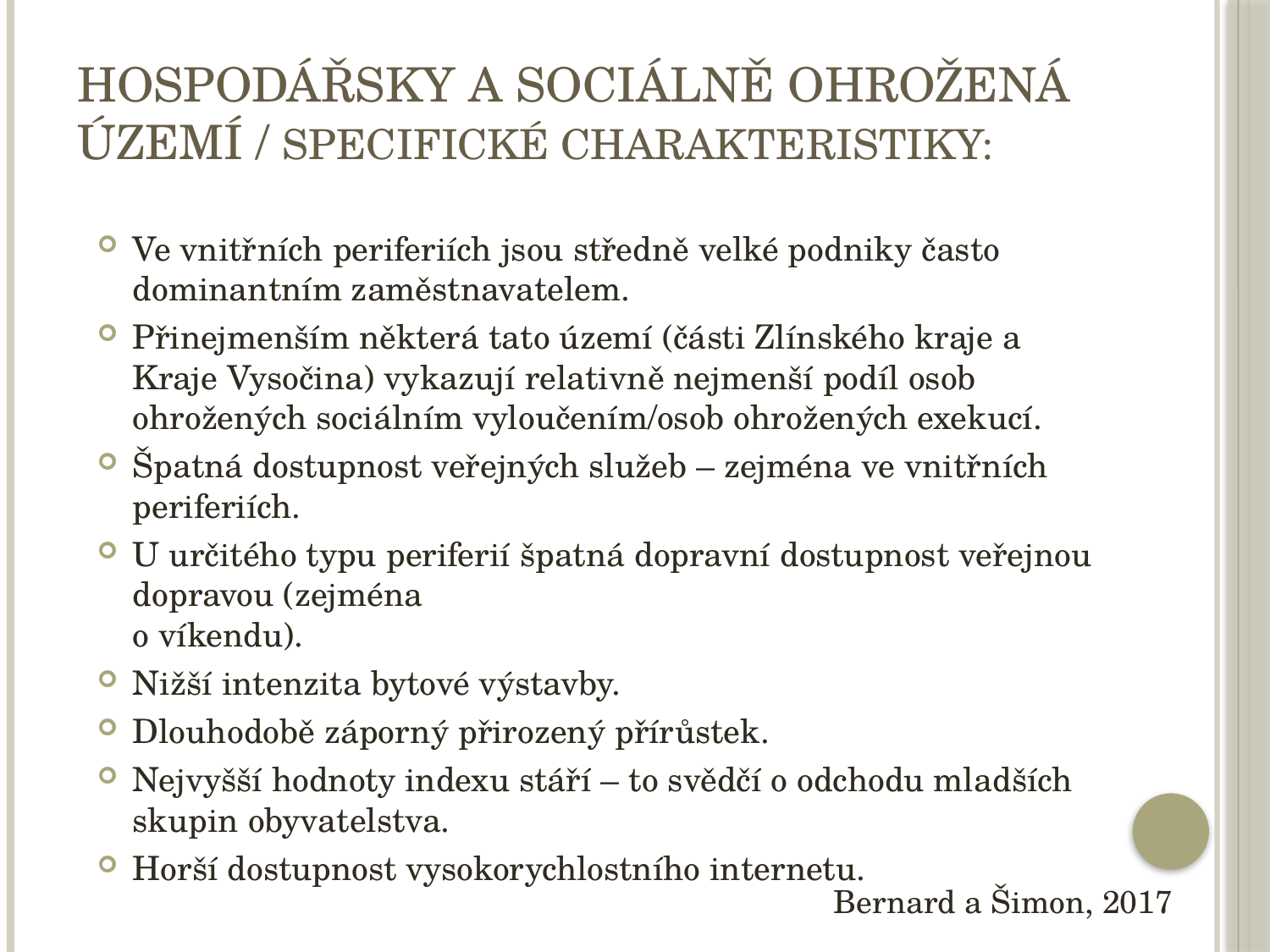

# Hospodářsky a sociálně ohrožená území / specifické charakteristiky:
Ve vnitřních periferiích jsou středně velké podniky často dominantním zaměstnavatelem.
Přinejmenším některá tato území (části Zlínského kraje a Kraje Vysočina) vykazují relativně nejmenší podíl osob ohrožených sociálním vyloučením/osob ohrožených exekucí.
Špatná dostupnost veřejných služeb – zejména ve vnitřních periferiích.
U určitého typu periferií špatná dopravní dostupnost veřejnou dopravou (zejména
o víkendu).
Nižší intenzita bytové výstavby.
Dlouhodobě záporný přirozený přírůstek.
Nejvyšší hodnoty indexu stáří – to svědčí o odchodu mladších skupin obyvatelstva.
Horší dostupnost vysokorychlostního internetu.

Bernard a Šimon, 2017